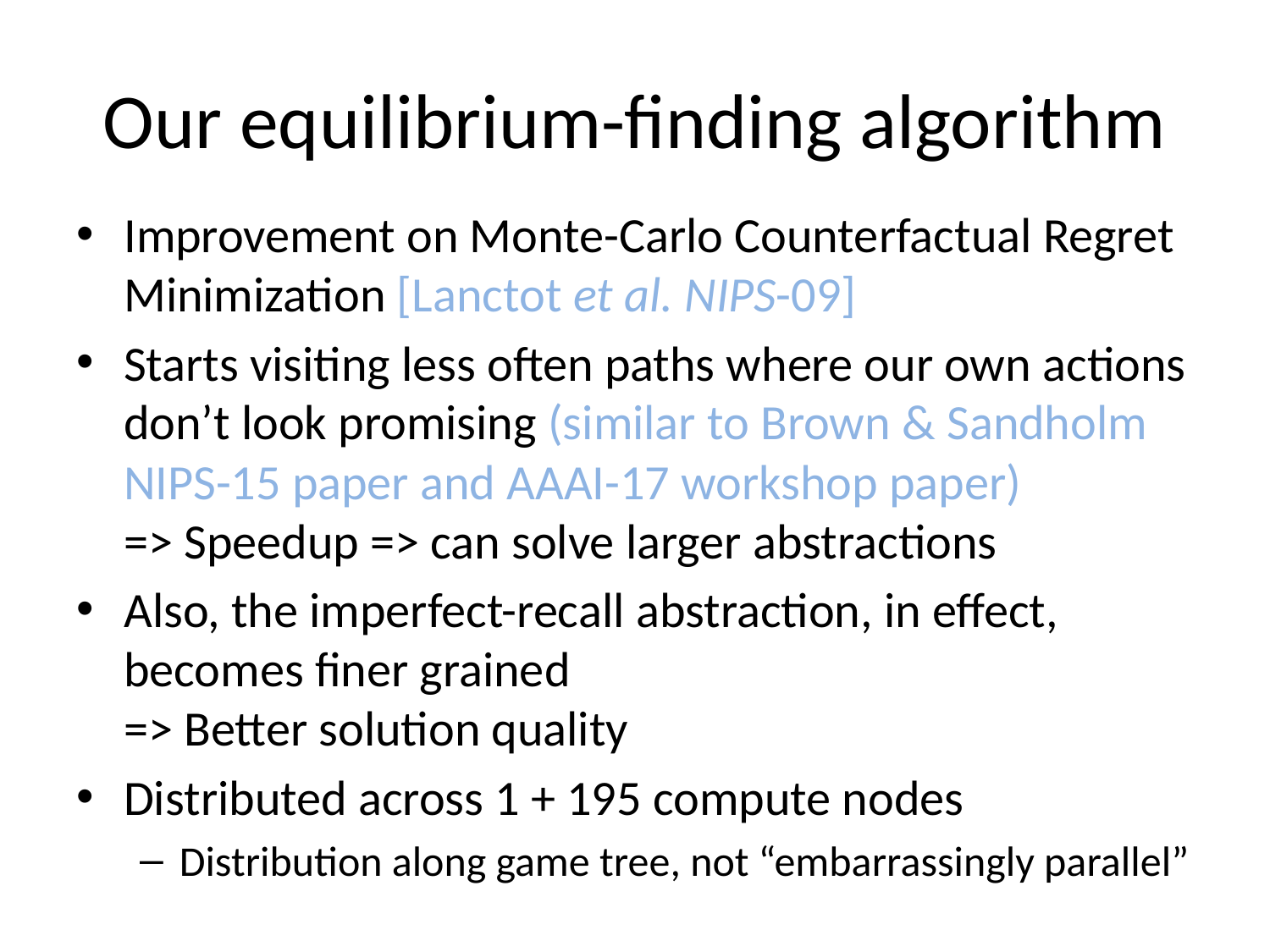

# Our equilibrium-finding algorithm
Improvement on Monte-Carlo Counterfactual Regret Minimization [Lanctot et al. NIPS-09]
Starts visiting less often paths where our own actions don’t look promising (similar to Brown & Sandholm NIPS-15 paper and AAAI-17 workshop paper)
=> Speedup => can solve larger abstractions
Also, the imperfect-recall abstraction, in effect, becomes finer grained
=> Better solution quality
Distributed across 1 + 195 compute nodes
Distribution along game tree, not “embarrassingly parallel”